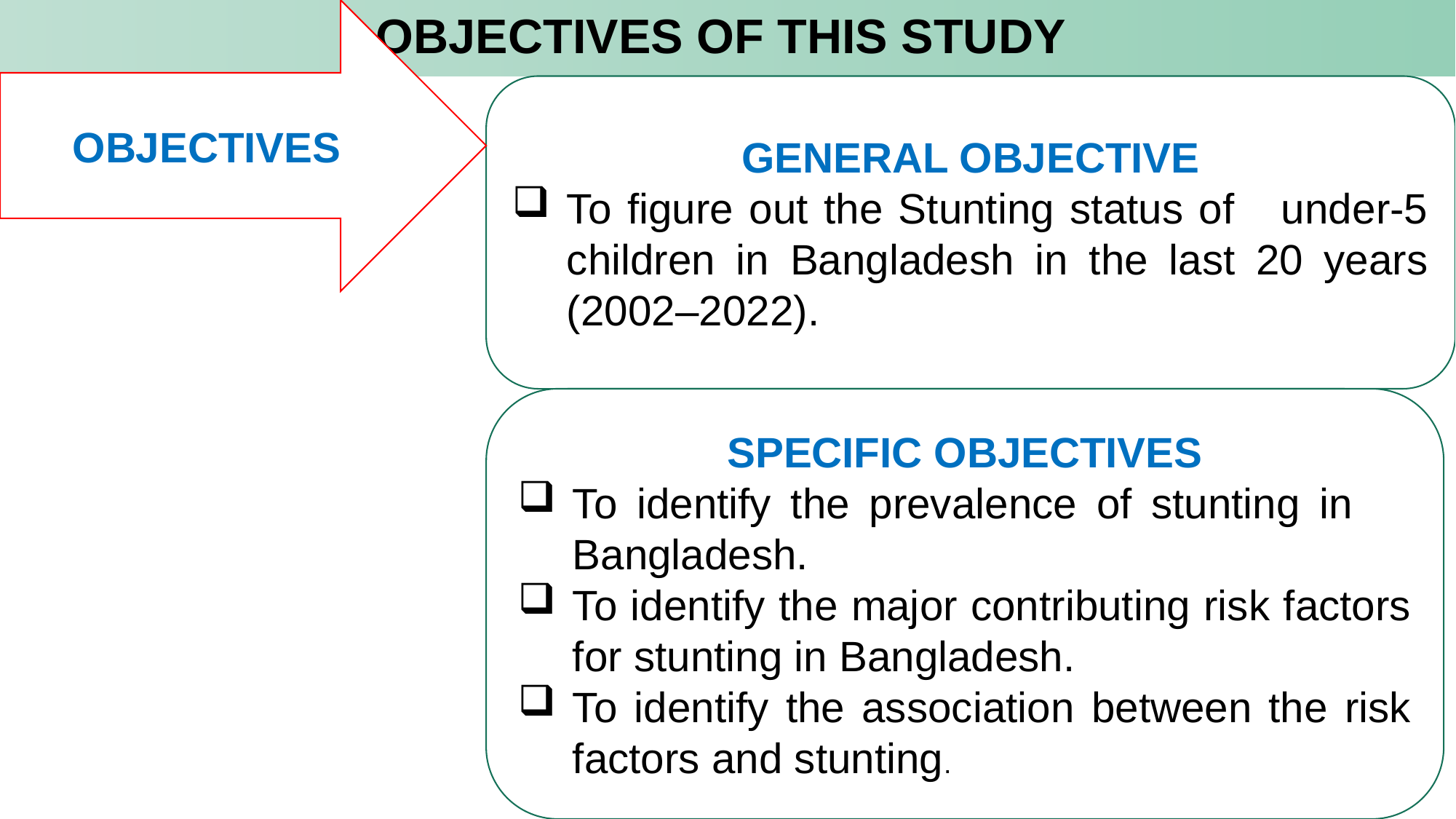

# OBJECTIVES OF THIS STUDY
OBJECTIVES
GENERAL OBJECTIVE
To figure out the Stunting status of   under-5 children in Bangladesh in the last 20 years (2002–2022).

SPECIFIC OBJECTIVES
To identify the prevalence of stunting in    Bangladesh.
To identify the major contributing risk factors for stunting in Bangladesh.
To identify the association between the risk factors and stunting.